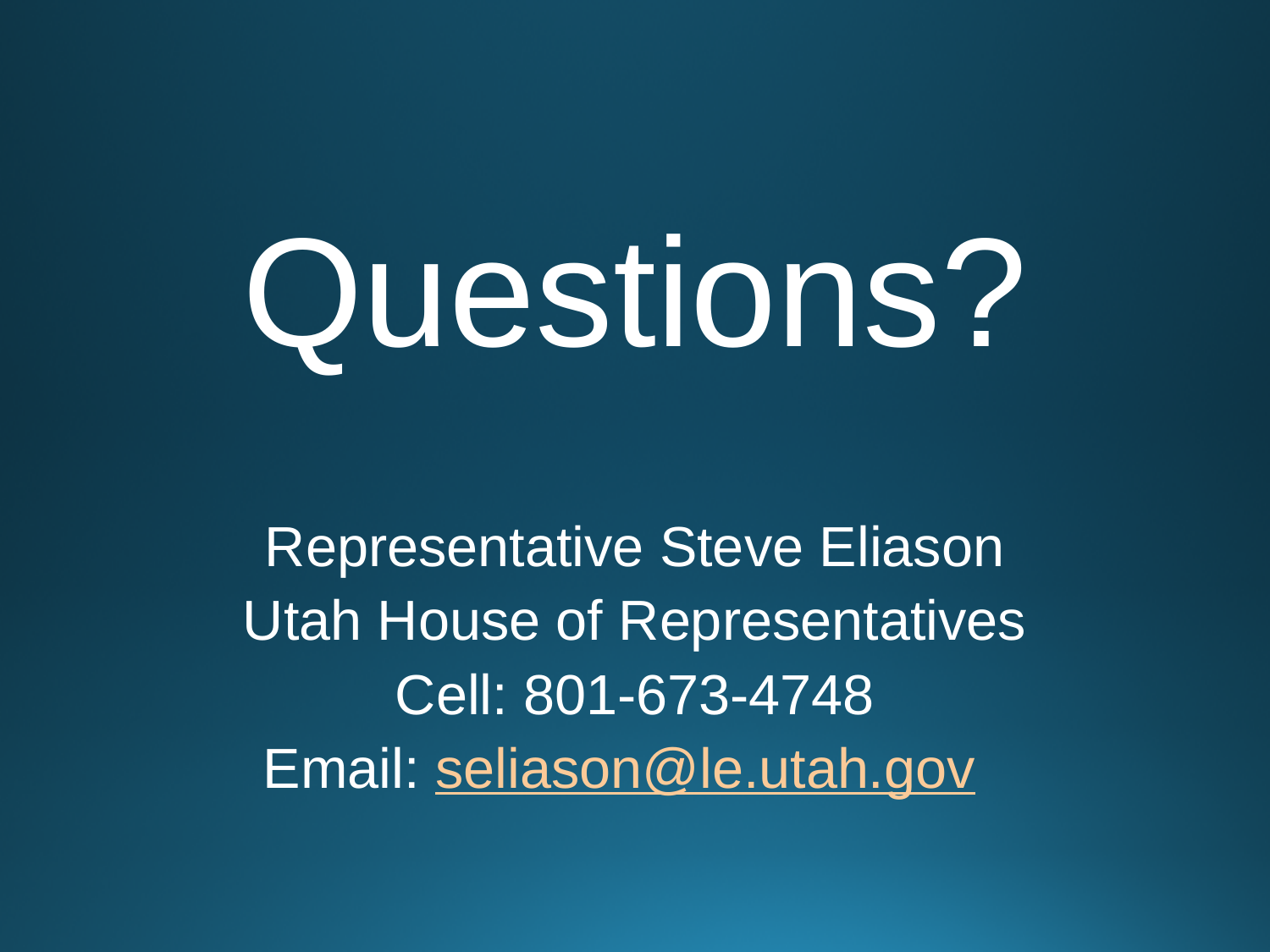

# Questions?
Representative Steve Eliason
Utah House of Representatives
Cell: 801-673-4748
Email: seliason@le.utah.gov